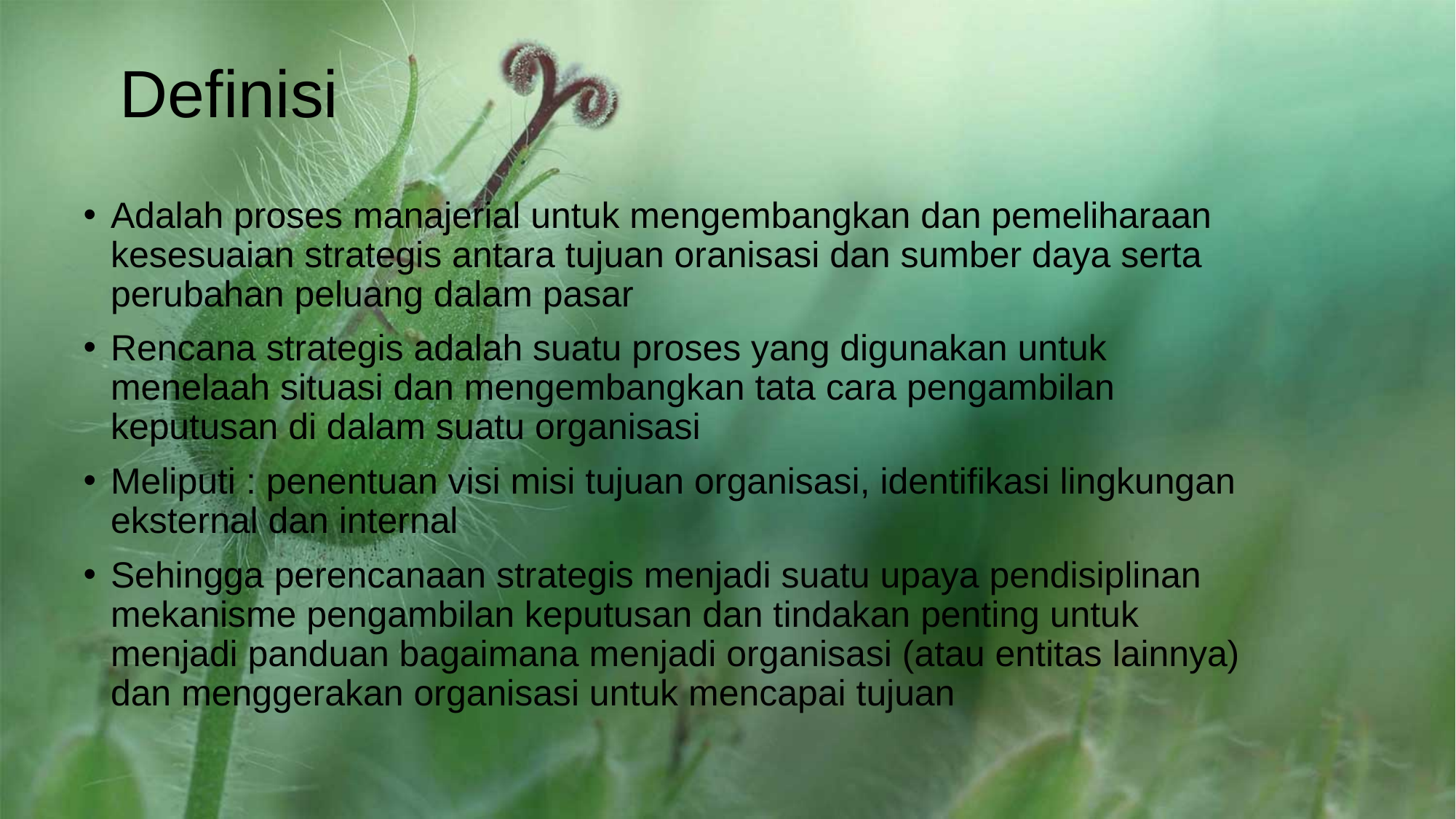

Definisi
Adalah proses manajerial untuk mengembangkan dan pemeliharaan kesesuaian strategis antara tujuan oranisasi dan sumber daya serta perubahan peluang dalam pasar
Rencana strategis adalah suatu proses yang digunakan untuk menelaah situasi dan mengembangkan tata cara pengambilan keputusan di dalam suatu organisasi
Meliputi : penentuan visi misi tujuan organisasi, identifikasi lingkungan eksternal dan internal
Sehingga perencanaan strategis menjadi suatu upaya pendisiplinan mekanisme pengambilan keputusan dan tindakan penting untuk menjadi panduan bagaimana menjadi organisasi (atau entitas lainnya) dan menggerakan organisasi untuk mencapai tujuan